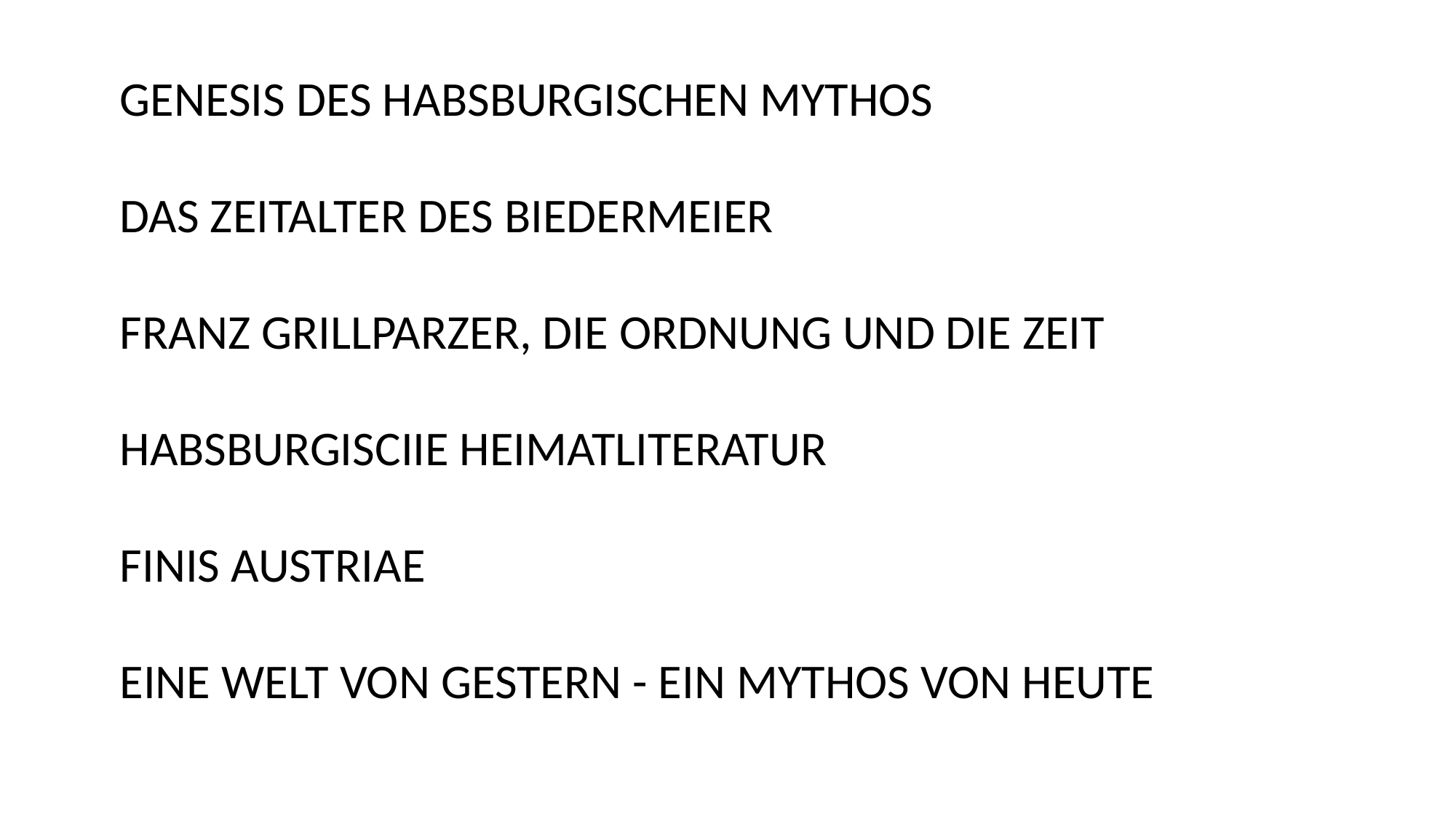

GENESIS DES HABSBURGISCHEN MYTHOS

DAS ZEITALTER DES BIEDERMEIER

FRANZ GRILLPARZER, DIE ORDNUNG UND DIE ZEIT

HABSBURGISCIIE HEIMATLITERATUR

FINIS AUSTRIAE

EINE WELT VON GESTERN - EIN MYTHOS VON HEUTE